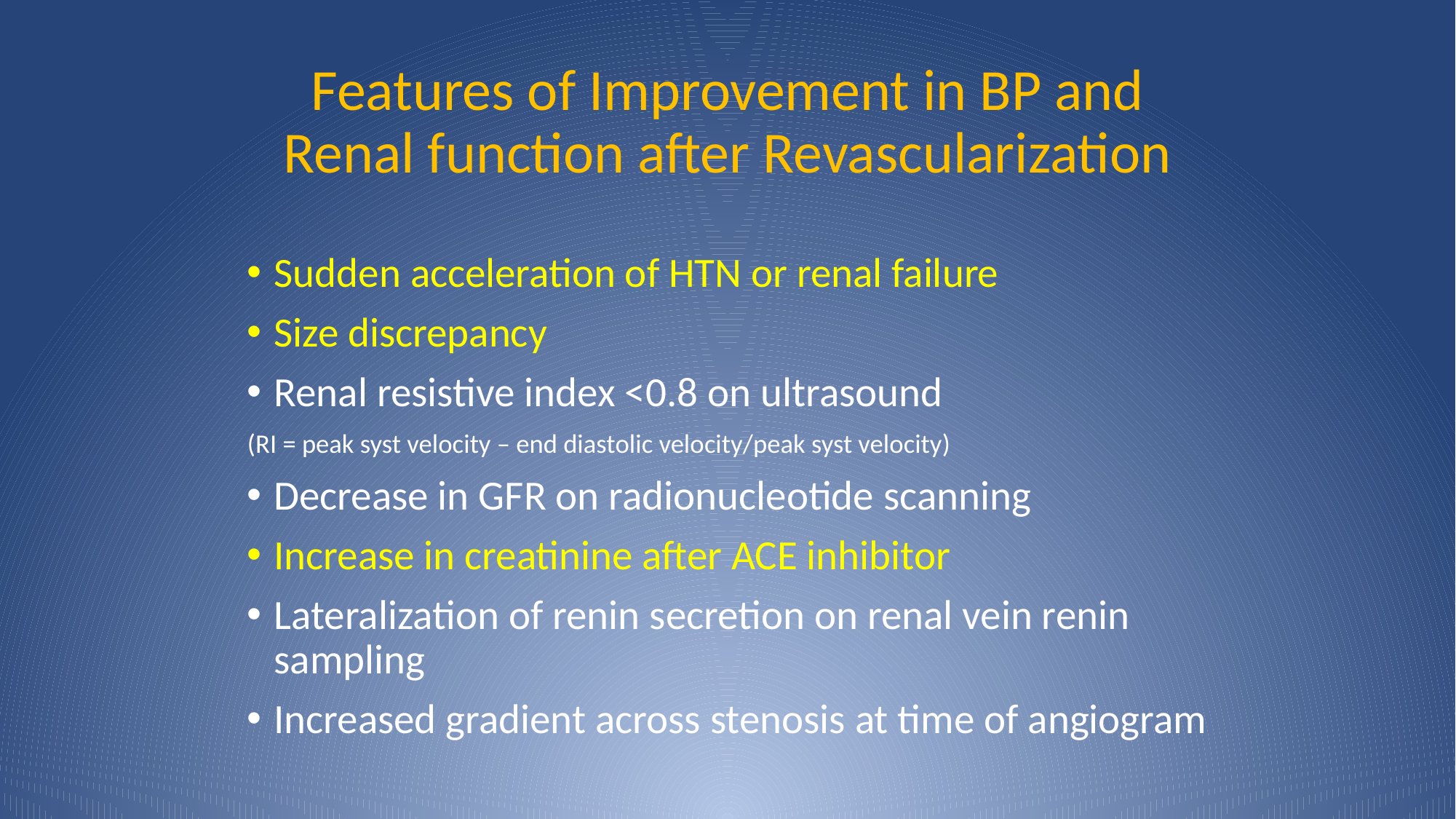

# Features of Improvement in BP and Renal function after Revascularization
Sudden acceleration of HTN or renal failure
Size discrepancy
Renal resistive index <0.8 on ultrasound
(RI = peak syst velocity – end diastolic velocity/peak syst velocity)
Decrease in GFR on radionucleotide scanning
Increase in creatinine after ACE inhibitor
Lateralization of renin secretion on renal vein renin sampling
Increased gradient across stenosis at time of angiogram